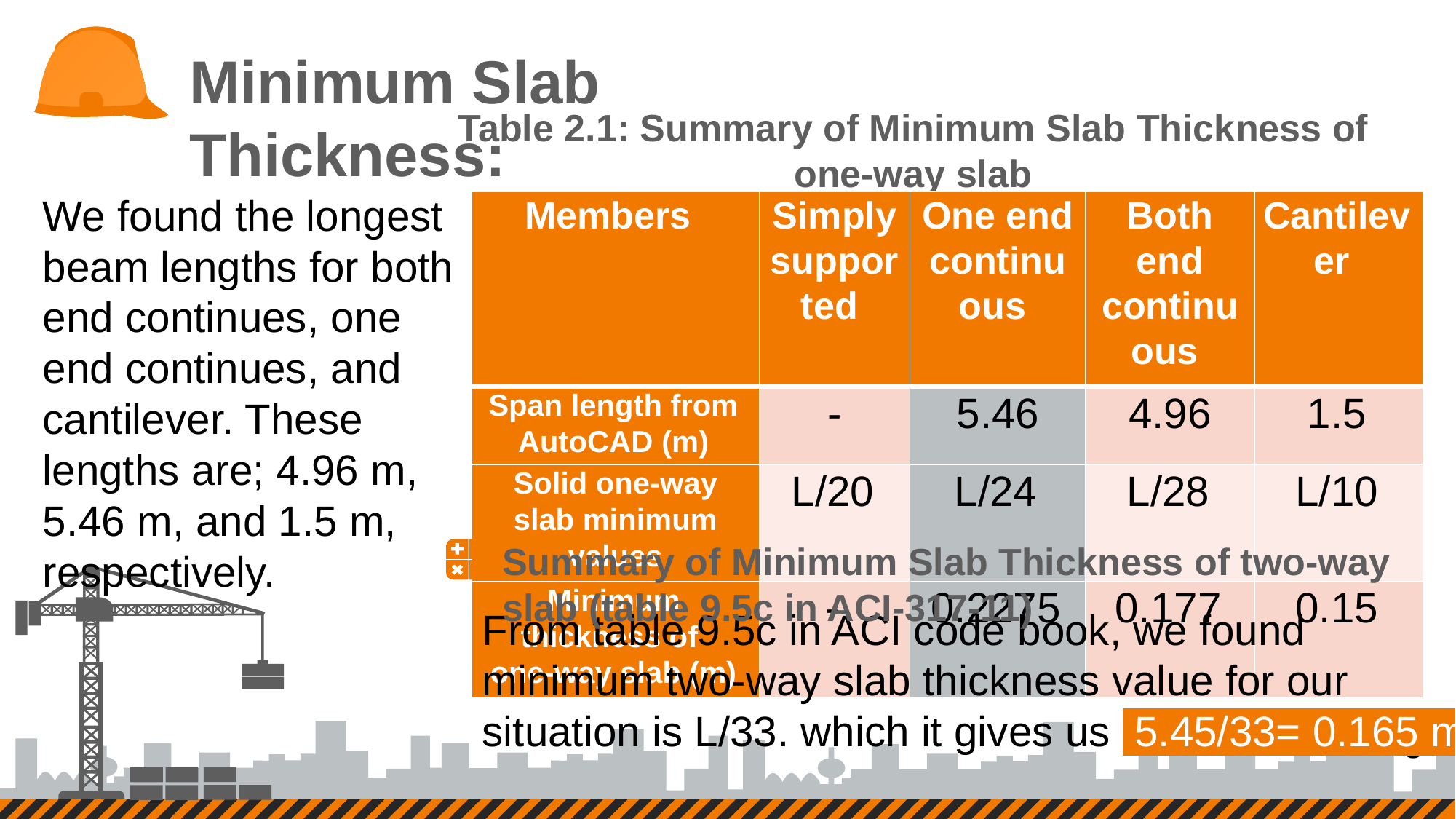

Minimum Slab Thickness:
Table 2.1: Summary of Minimum Slab Thickness of one-way slab
(table 9.5a and c in ACI -318-11)
We found the longest beam lengths for both end continues, one end continues, and cantilever. These lengths are; 4.96 m, 5.46 m, and 1.5 m, respectively.
| Members | Simply supported | One end continuous | Both end continuous | Cantilever |
| --- | --- | --- | --- | --- |
| Span length from AutoCAD (m) | - | 5.46 | 4.96 | 1.5 |
| Solid one-way slab minimum values | L/20 | L/24 | L/28 | L/10 |
| Minimum thickness of one-way slab (m) | - | 0.2275 | 0.177 | 0.15 |
Summary of Minimum Slab Thickness of two-way slab (table 9.5c in ACI-317-11)

From table 9.5c in ACI code book, we found minimum two-way slab thickness value for our situation is L/33. which it gives us  5.45/33= 0.165 m
9